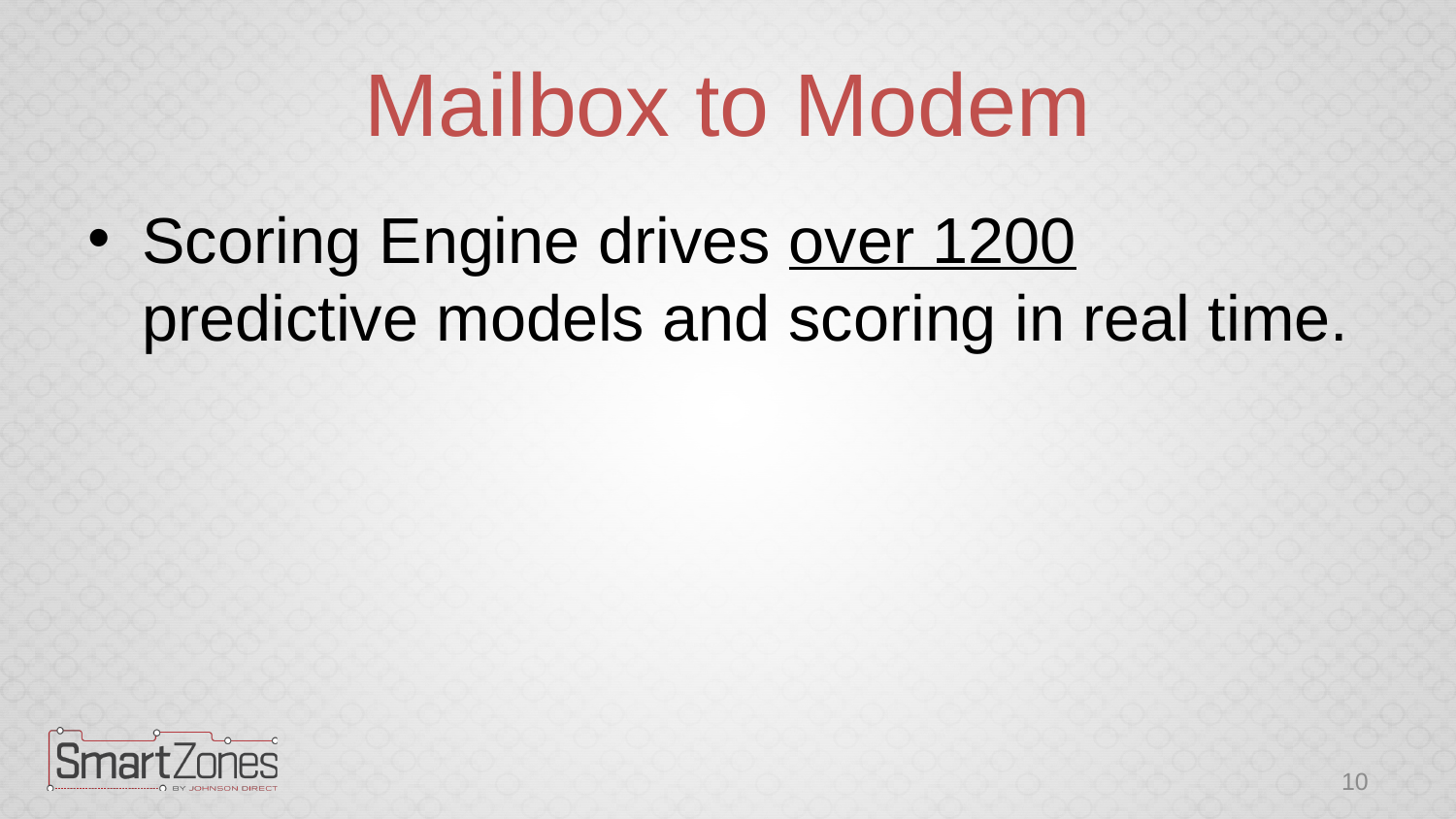

# Mailbox to Modem
Scoring Engine drives over 1200 predictive models and scoring in real time.
10